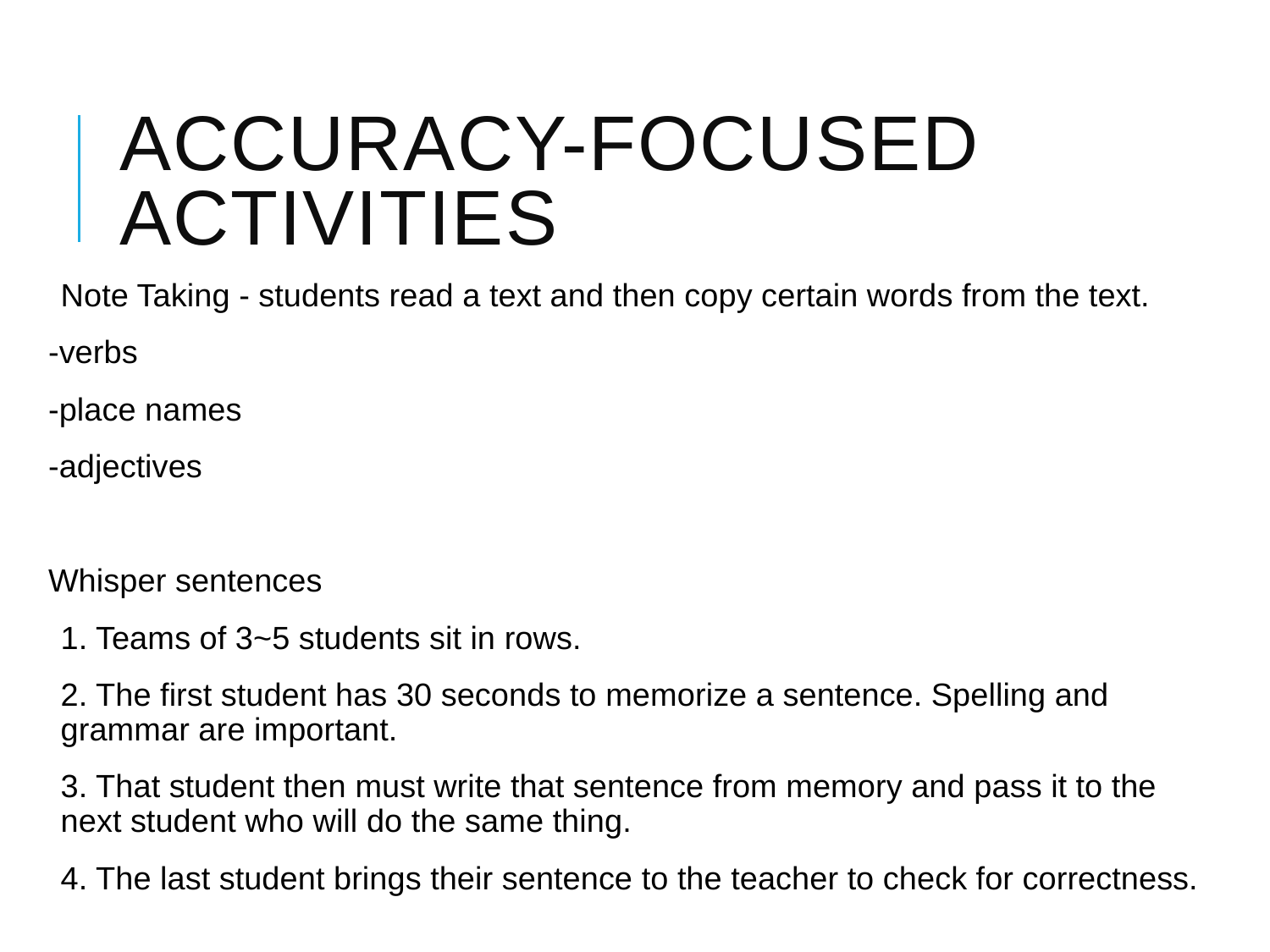

# Accuracy-focused Activities

Note Taking - students read a text and then copy certain words from the text.
-verbs
-place names
-adjectives

Whisper sentences
1. Teams of 3~5 students sit in rows.
2. The first student has 30 seconds to memorize a sentence. Spelling and grammar are important.
3. That student then must write that sentence from memory and pass it to the next student who will do the same thing.
4. The last student brings their sentence to the teacher to check for correctness.